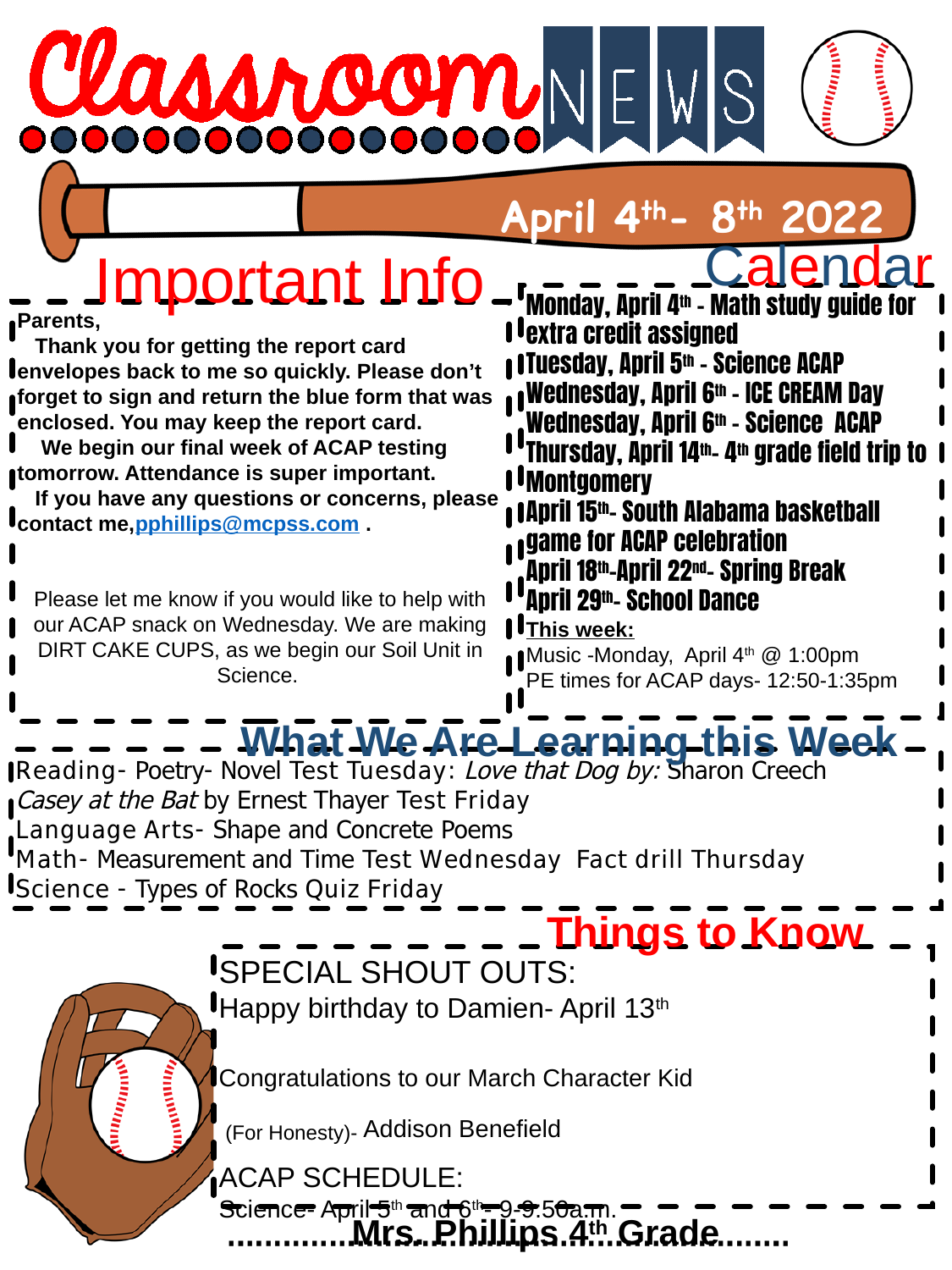

April 4th- 8th 2022
Calendar
Important Info
Monday, April 4th – Math study guide for extra credit assigned
Tuesday, April 5th - Science ACAP
Wednesday, April 6th - ICE CREAM Day Wednesday, April 6th – Science  ACAP
Thursday, April 14th- 4th grade field trip to Montgomery
April 15th- South Alabama basketball game for ACAP celebration
April 18th-April 22nd- Spring Break
April 29th- School Dance
This week:
Music -Monday,  April 4th @ 1:00pm
PE times for ACAP days- 12:50-1:35pm
Parents,
   Thank you for getting the report card envelopes back to me so quickly. Please don’t forget to sign and return the blue form that was enclosed. You may keep the report card.
    We begin our final week of ACAP testing tomorrow. Attendance is super important.
   If you have any questions or concerns, please contact me,pphillips@mcpss.com .

Please let me know if you would like to help with our ACAP snack on Wednesday. We are making DIRT CAKE CUPS, as we begin our Soil Unit in Science.
What We Are Learning this Week
Reading- Poetry- Novel Test Tuesday: Love that Dog by: Sharon Creech
Casey at the Bat by Ernest Thayer Test Friday
Language Arts- Shape and Concrete Poems
Math- Measurement and Time Test Wednesday  Fact drill Thursday
Science - Types of Rocks Quiz Friday
             Things to Know
SPECIAL SHOUT OUTS:
Happy birthday to Damien- April 13th

Congratulations to our March Character Kid
 (For Honesty)- Addison Benefield
ACAP SCHEDULE:
Science- April 5th and 6th- 9-9:50a.m.

Mrs. Phillips 4th Grade